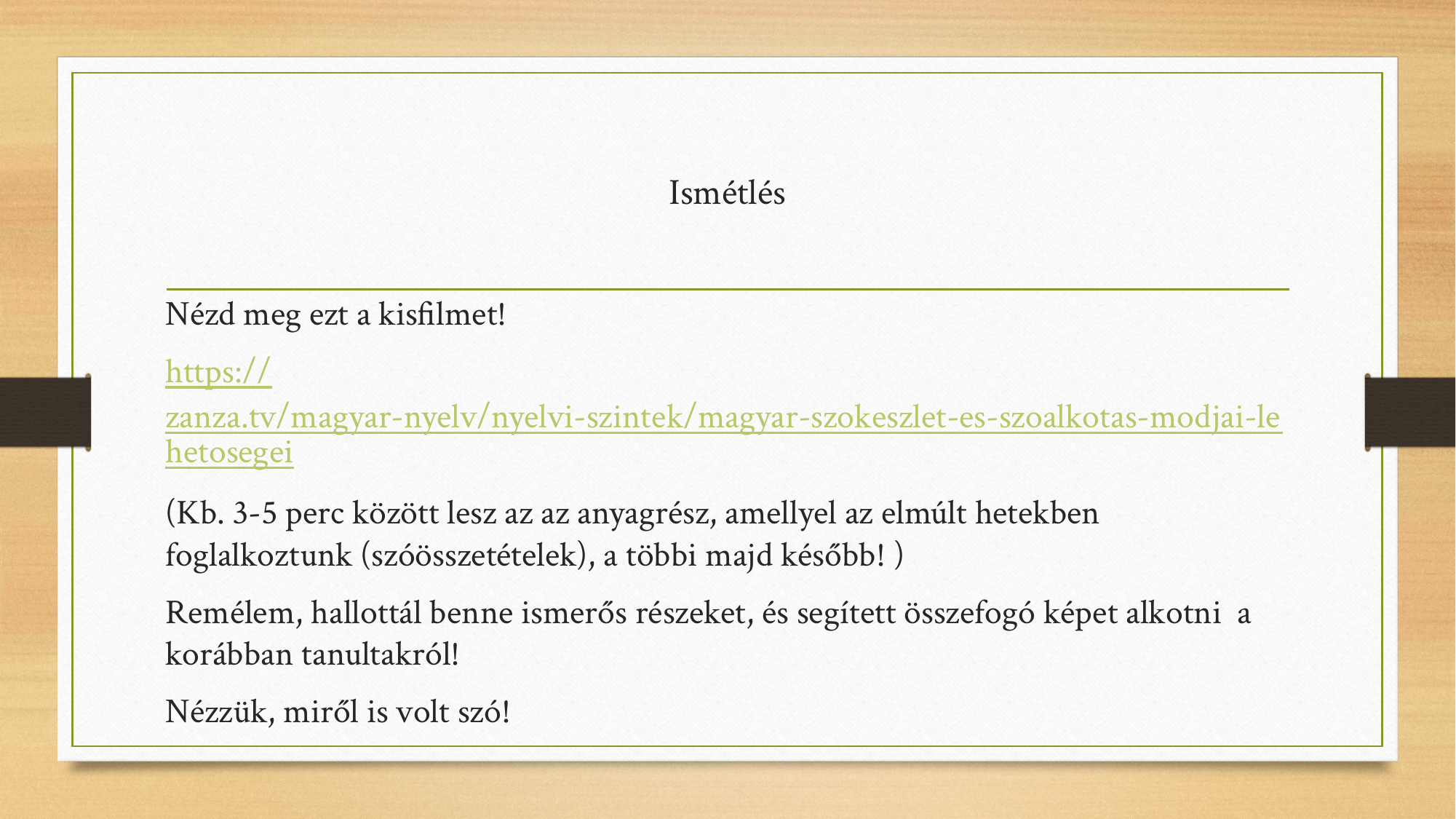

# Ismétlés
Nézd meg ezt a kisfilmet!
https://zanza.tv/magyar-nyelv/nyelvi-szintek/magyar-szokeszlet-es-szoalkotas-modjai-lehetosegei
(Kb. 3-5 perc között lesz az az anyagrész, amellyel az elmúlt hetekben foglalkoztunk (szóösszetételek), a többi majd később! )
Remélem, hallottál benne ismerős részeket, és segített összefogó képet alkotni  a korábban tanultakról!
Nézzük, miről is volt szó!